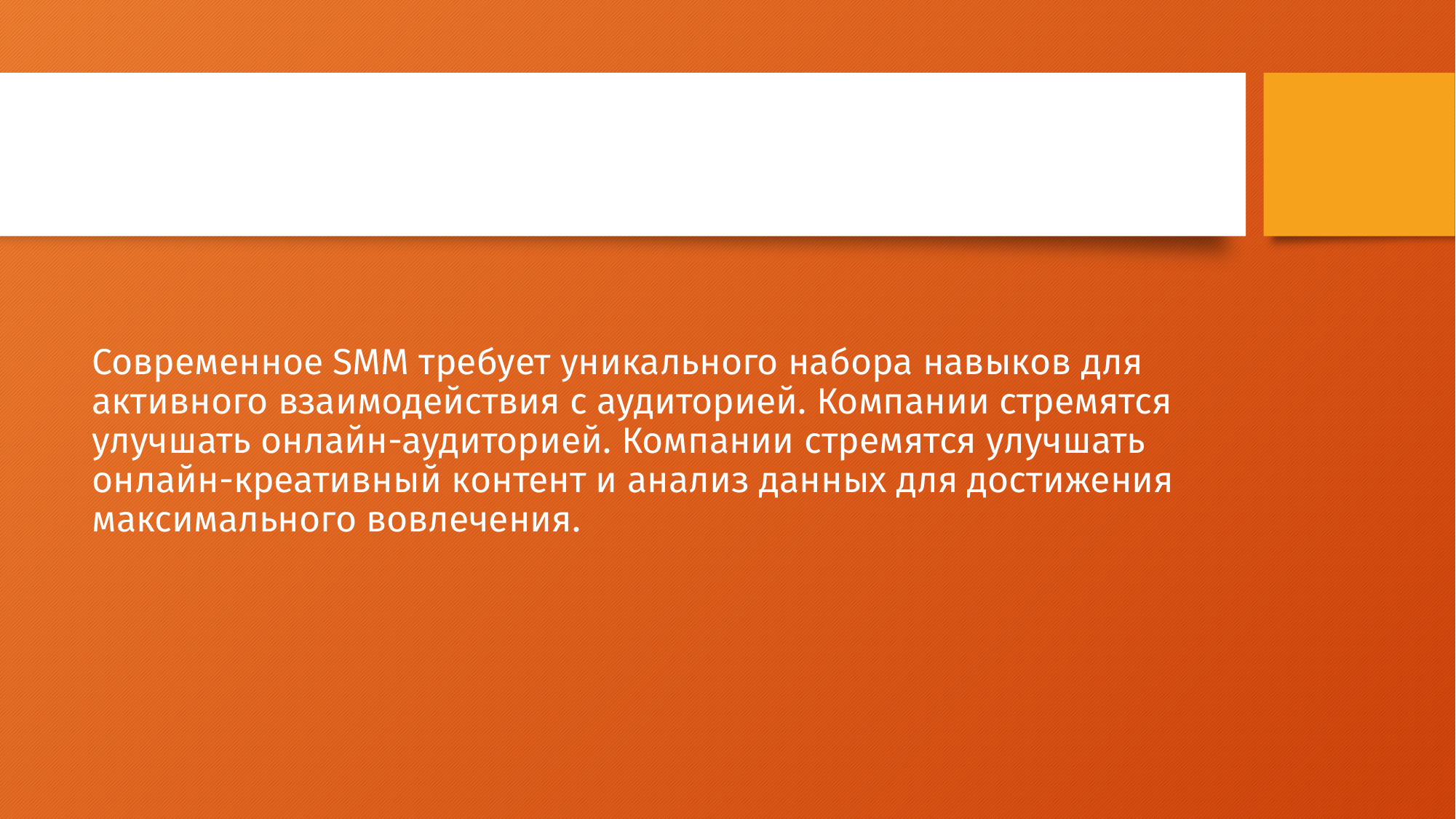

# Искусство управления соцсетями

Современное SMM требует уникального набора навыков для активного взаимодействия с аудиторией. Компании стремятся улучшать онлайн-аудиторией. Компании стремятся улучшать онлайн-креативный контент и анализ данных для достижения максимального вовлечения.